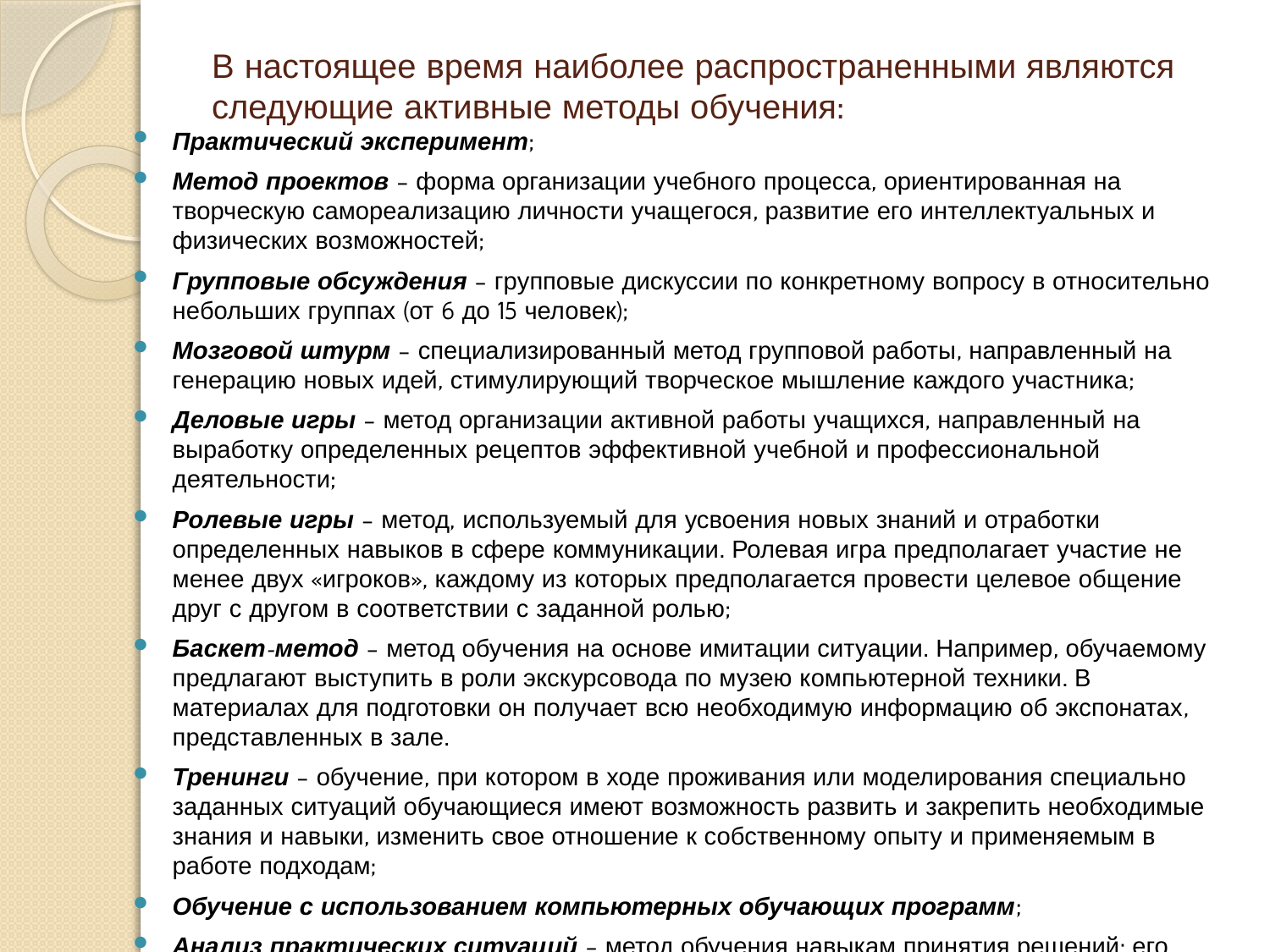

# В настоящее время наиболее распространенными являются следующие активные методы обучения:
Практический эксперимент;
Метод проектов – форма организации учебного процесса, ориентированная на творческую самореализацию личности учащегося, развитие его интеллектуальных и физических возможностей;
Групповые обсуждения – групповые дискуссии по конкретному вопросу в относительно небольших группах (от 6 до 15 человек);
Мозговой штурм – специализированный метод групповой работы, направленный на генерацию новых идей, стимулирующий творческое мышление каждого участника;
Деловые игры – метод организации активной работы учащихся, направленный на выработку определенных рецептов эффективной учебной и профессиональной деятельности;
Ролевые игры – метод, используемый для усвоения новых знаний и отработки определенных навыков в сфере коммуникации. Ролевая игра предполагает участие не менее двух «игроков», каждому из которых предполагается провести целевое общение друг с другом в соответствии с заданной ролью;
Баскет-метод – метод обучения на основе имитации ситуации. Например, обучаемому предлагают выступить в роли экскурсовода по музею компьютерной техники. В материалах для подготовки он получает всю необходимую информацию об экспонатах, представленных в зале.
Тренинги – обучение, при котором в ходе проживания или моделирования специально заданных ситуаций обучающиеся имеют возможность развить и закрепить необходимые знания и навыки, изменить свое отношение к собственному опыту и применяемым в работе подходам;
Обучение с использованием компьютерных обучающих программ;
Анализ практических ситуаций – метод обучения навыкам принятия решений; его целью является научить учащихся анализировать информацию, выявлять ключевые проблемы.